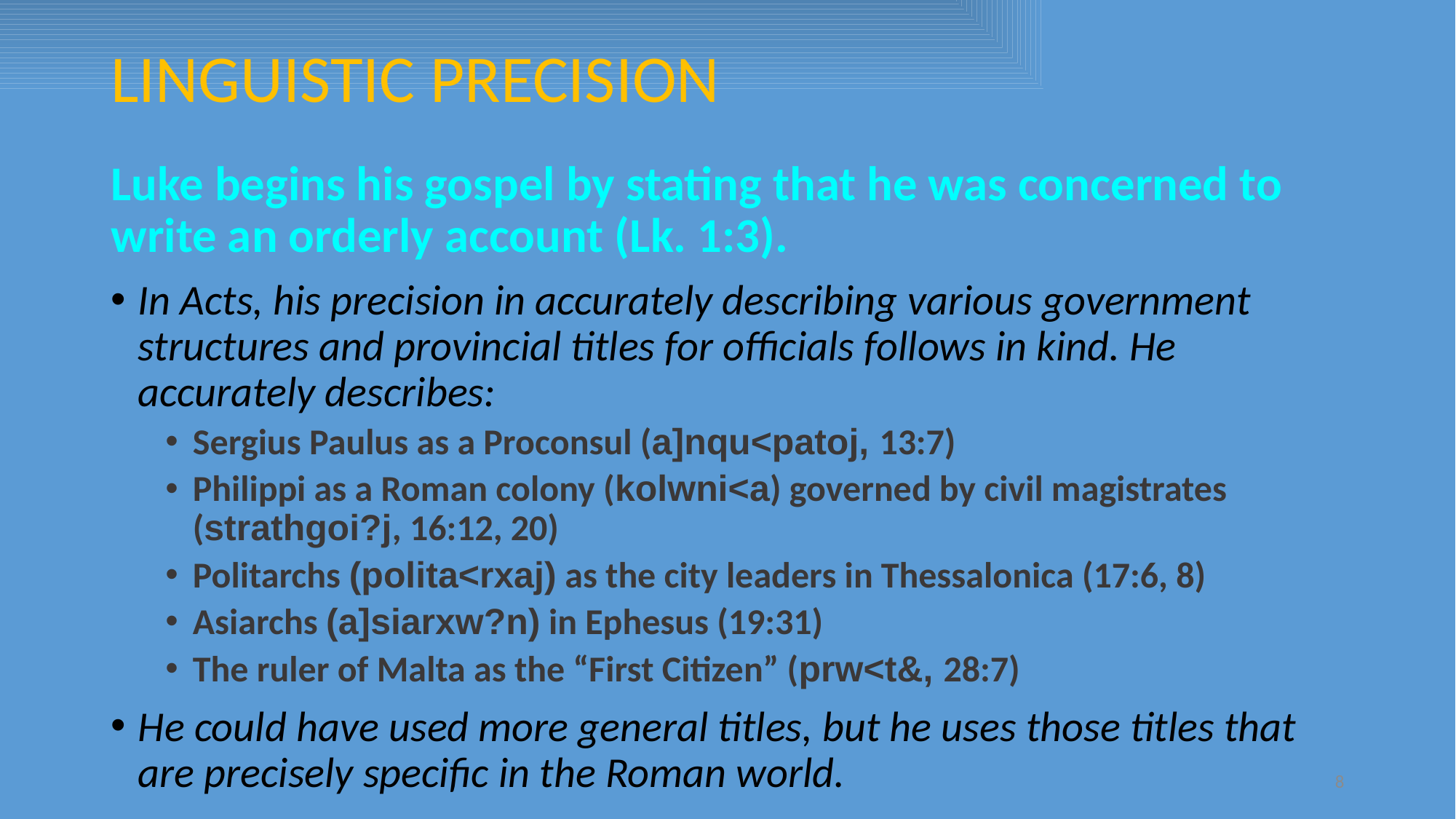

# LINGUISTIC PRECISION
Luke begins his gospel by stating that he was concerned to write an orderly account (Lk. 1:3).
In Acts, his precision in accurately describing various government structures and provincial titles for officials follows in kind. He accurately describes:
Sergius Paulus as a Proconsul (a]nqu<patoj, 13:7)
Philippi as a Roman colony (kolwni<a) governed by civil magistrates (strathgoi?j, 16:12, 20)
Politarchs (polita<rxaj) as the city leaders in Thessalonica (17:6, 8)
Asiarchs (a]siarxw?n) in Ephesus (19:31)
The ruler of Malta as the “First Citizen” (prw<t&, 28:7)
He could have used more general titles, but he uses those titles that are precisely specific in the Roman world.
8